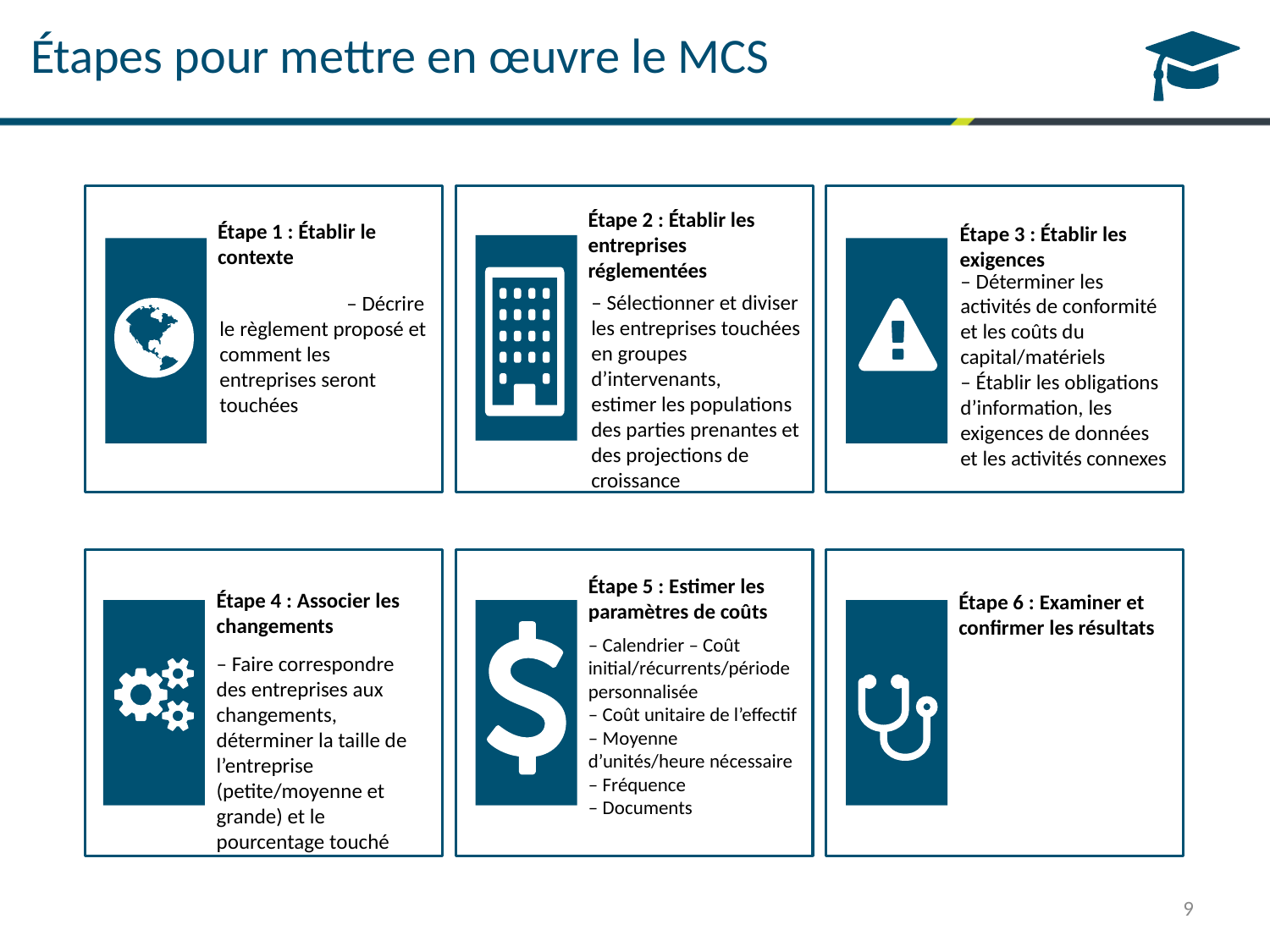

Étapes pour mettre en œuvre le MCS

Étape 2 : Établir les entreprises réglementées
Étape 1 : Établir le contexte
Étape 3 : Établir les exigences

		– Décrire le règlement proposé et comment les entreprises seront touchées

– Déterminer les activités de conformité et les coûts du capital/matériels
– Établir les obligations d’information, les exigences de données et les activités connexes
– Sélectionner et diviser les entreprises touchées en groupes d’intervenants,
estimer les populations des parties prenantes et des projections de croissance

Étape 5 : Estimer les paramètres de coûts
Étape 4 : Associer les changements
Étape 6 : Examiner et confirmer les résultats

– Calendrier – Coût initial/récurrents/période personnalisée
– Coût unitaire de l’effectif
– Moyenne d’unités/heure nécessaire
– Fréquence
– Documents
– Faire correspondre des entreprises aux changements, déterminer la taille de l’entreprise (petite/moyenne et grande) et le pourcentage touché

9